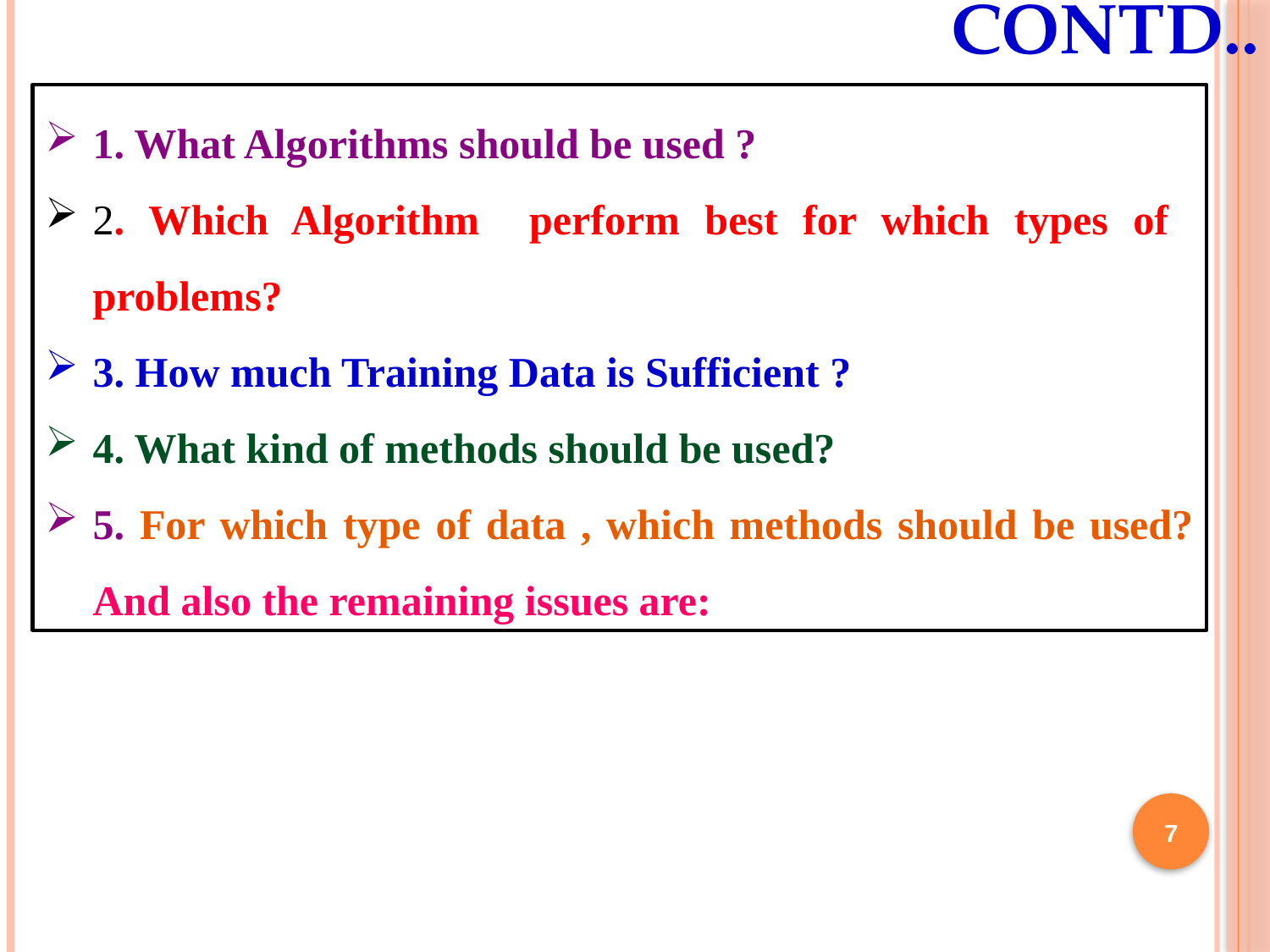

# Contd..

1. What Algorithms should be used ?
2. Which Algorithm  perform best for which types of  problems?
3. How much Training Data is Sufficient ?
4. What kind of methods should be used?
5. For which type of data , which methods should be used? And also the remaining issues are:
7